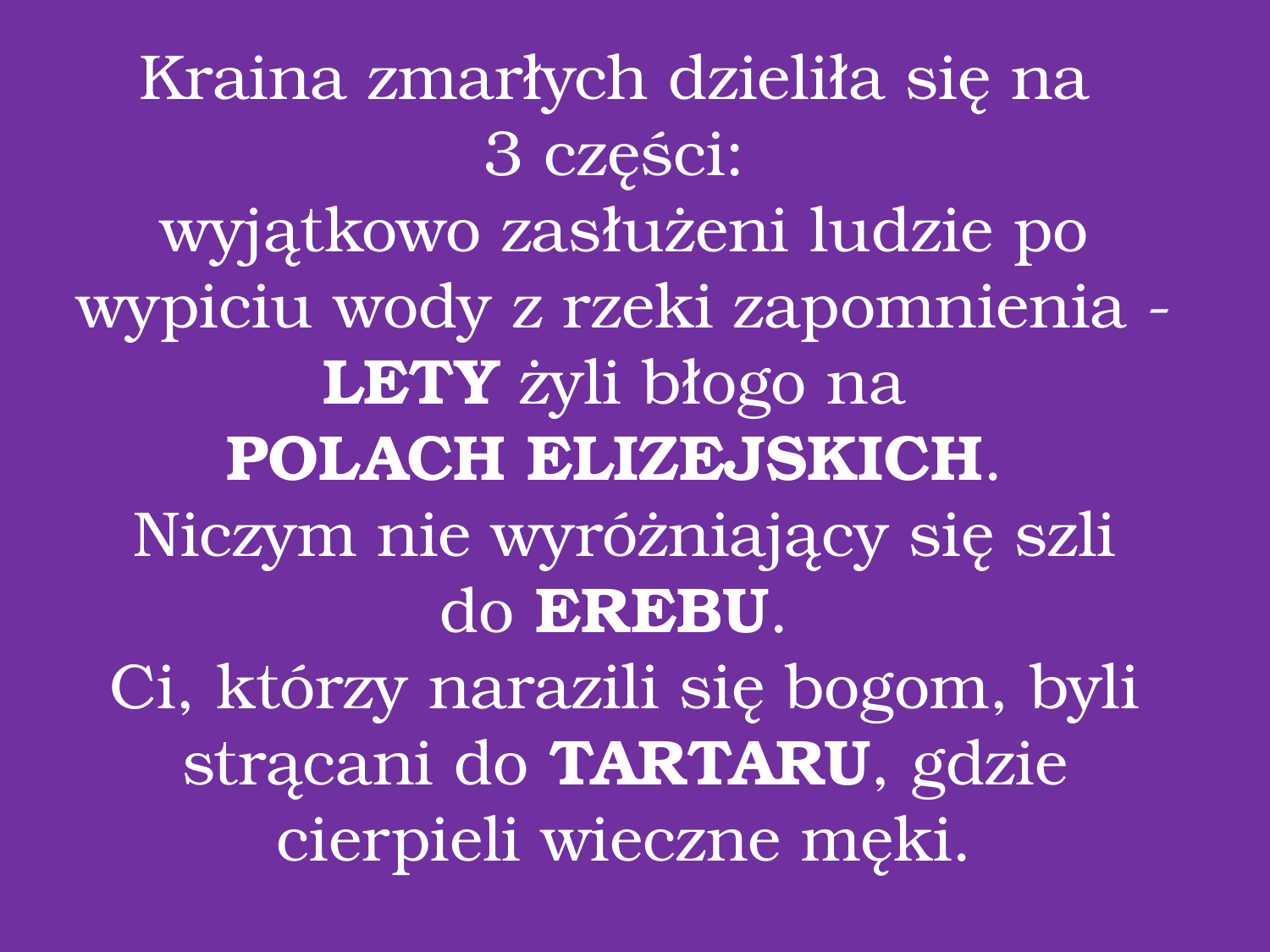

Kraina zmarłych dzieliła się na
3 części:
wyjątkowo zasłużeni ludzie po wypiciu wody z rzeki zapomnienia - LETY żyli błogo na
POLACH ELIZEJSKICH.
Niczym nie wyróżniający się szli do EREBU.
Ci, którzy narazili się bogom, byli strącani do TARTARU, gdzie cierpieli wieczne męki.